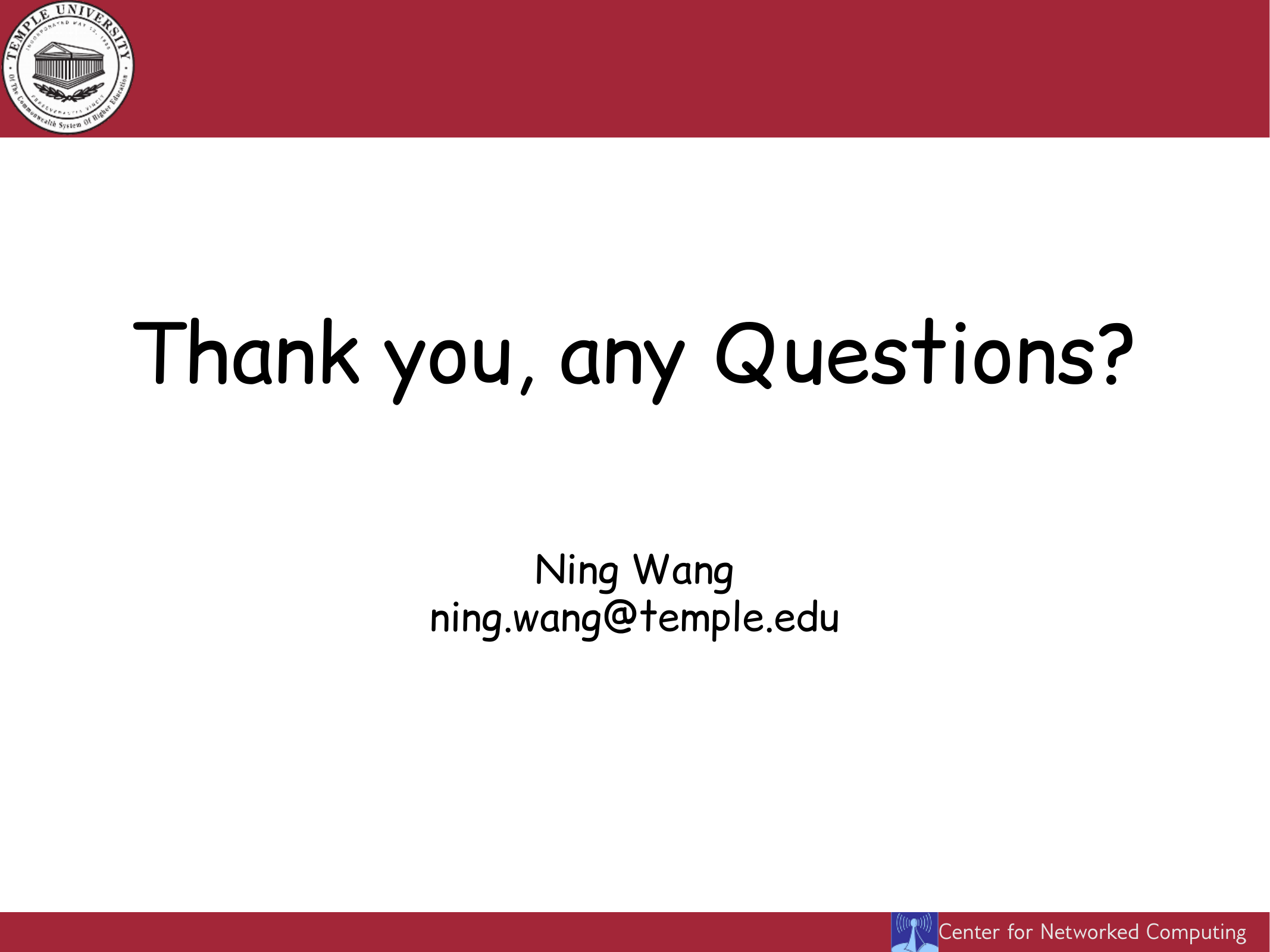

# Thank you, any Questions?
Ning Wang
ning.wang@temple.edu